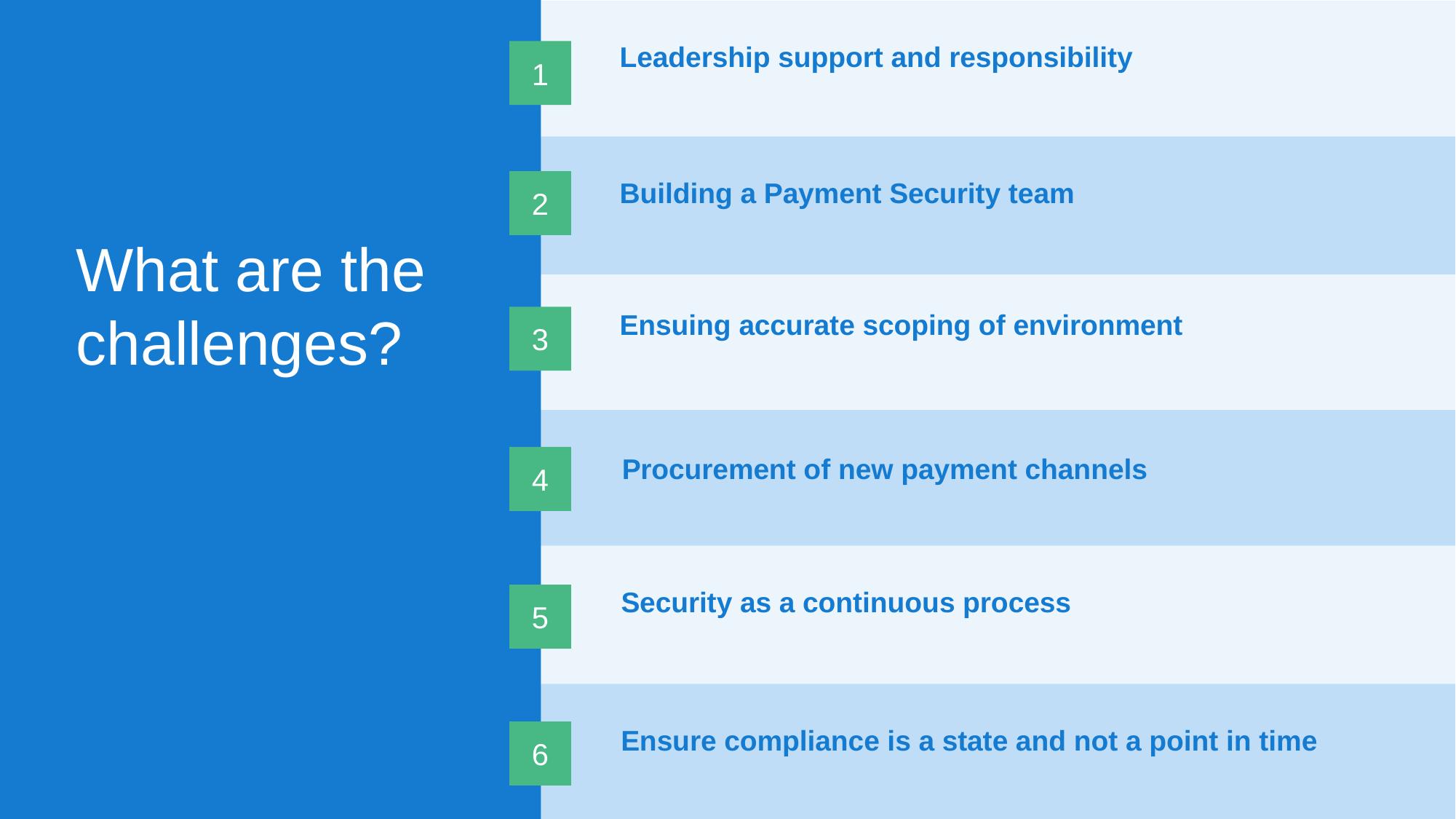

Leadership support and responsibility
1

Building a Payment Security team
What are the challenges?
2

Ensuing accurate scoping of environment
3

Procurement of new payment channels
4

Security as a continuous process
5

Ensure compliance is a state and not a point in time
6